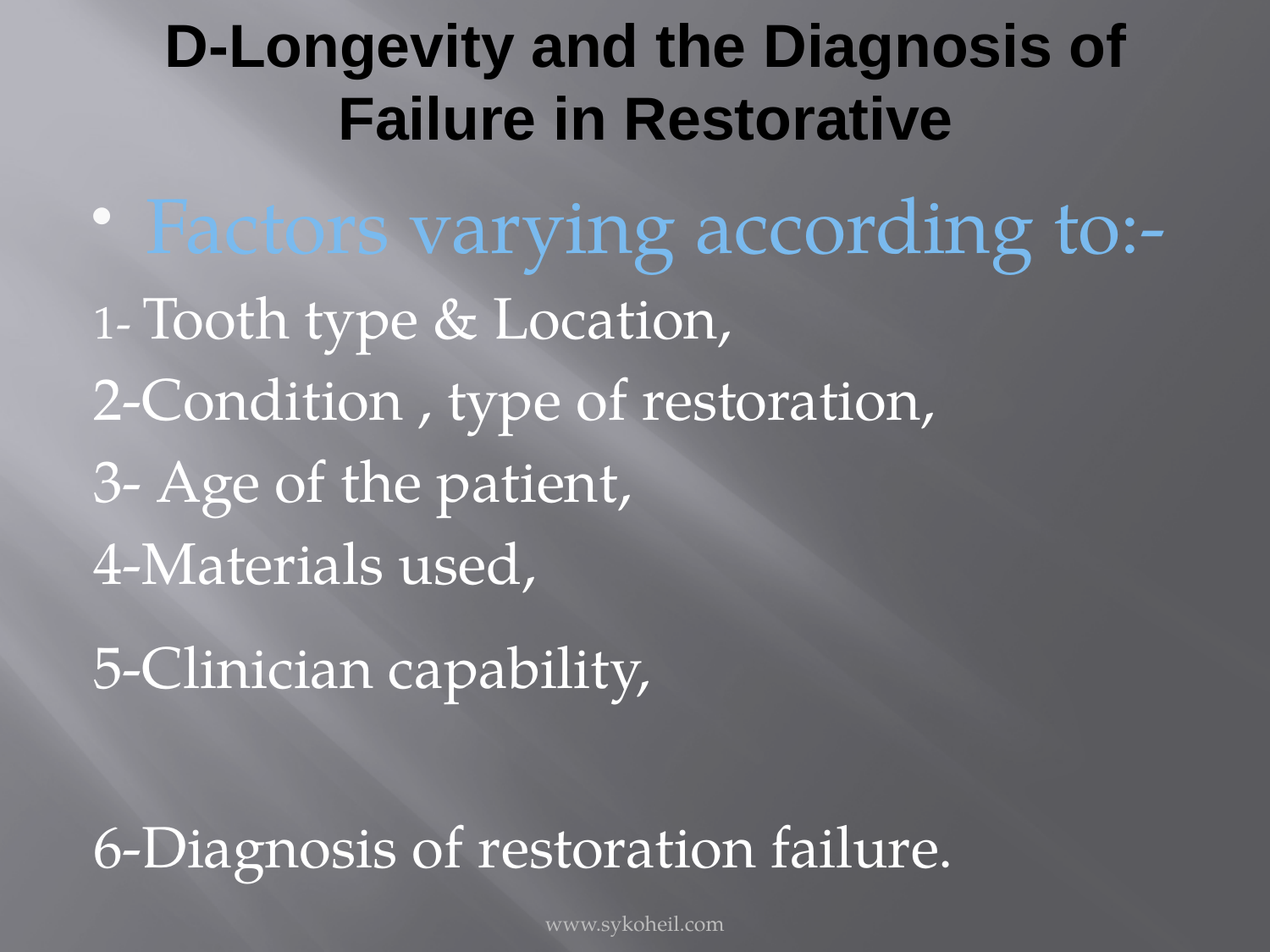

# D-Longevity and the Diagnosis of Failure in Restorative
Factors varying according to:-
1- Tooth type & Location,
2-Condition , type of restoration,
3- Age of the patient,
4-Materials used,
5-Clinician capability,
6-Diagnosis of restoration failure.

www.sykoheil.com